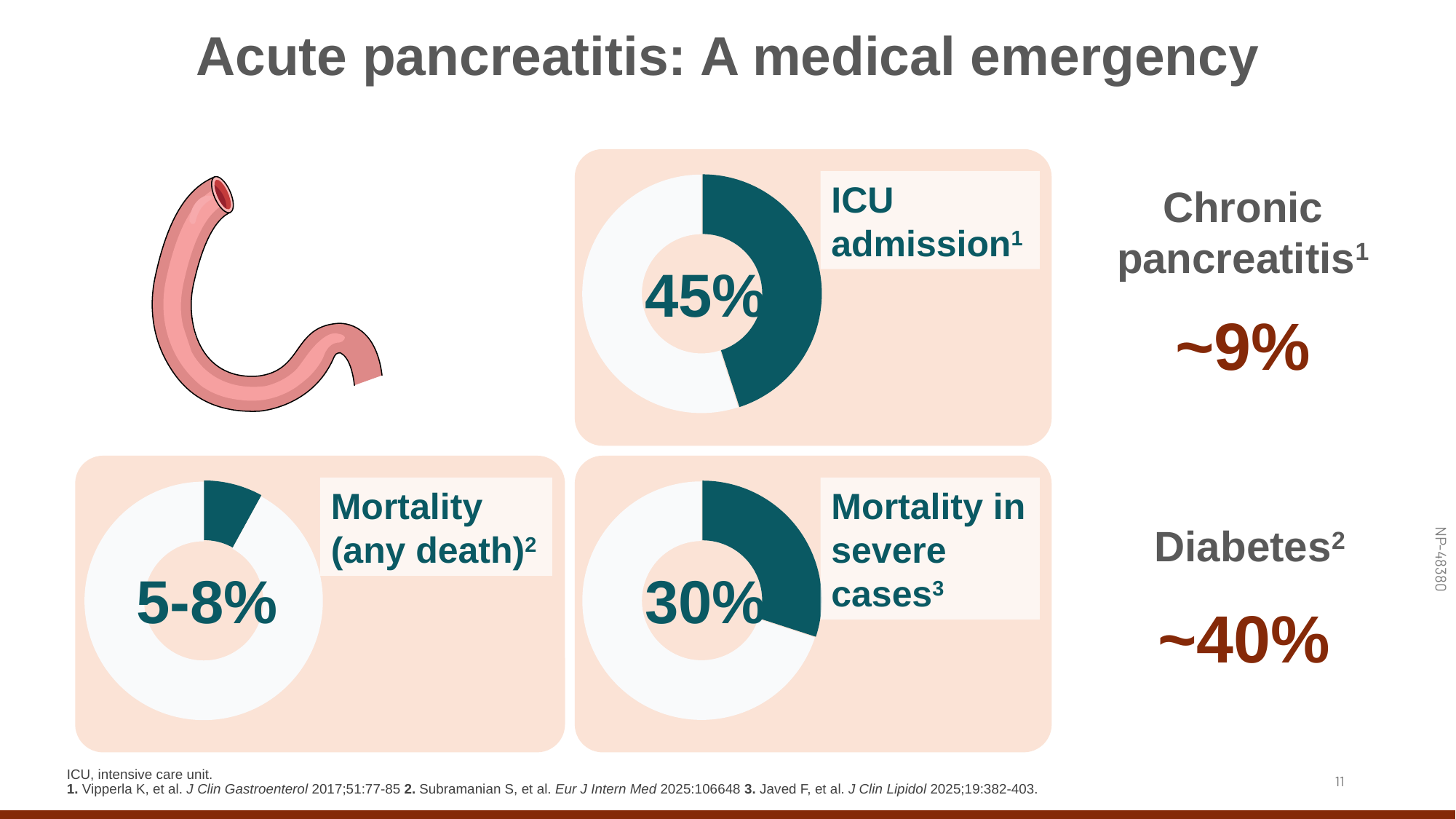

# Acute pancreatitis: A medical emergency

### Chart

| Category | % |
|---|---|
|  | 45.0 |
|  | 55.0 |
ICU admission1
Chronic pancreatitis1

~9%
45%

### Chart

| Category | % |
|---|---|
|  | 8.0 |
|  | 92.0 |

### Chart

| Category | % |
|---|---|
| Gallstones-related or billiary | 30.0 |
| Alcohol-induced | 70.0 |
Mortality (any death)2
Mortality in severe cases3

### Chart

| Category |
|---|
Diabetes2
5-8%
30%
~40%
ICU, intensive care unit.
1. Vipperla K, et al. J Clin Gastroenterol 2017;51:77-85 2. Subramanian S, et al. Eur J Intern Med 2025:106648 3. Javed F, et al. J Clin Lipidol 2025;19:382-403.
11